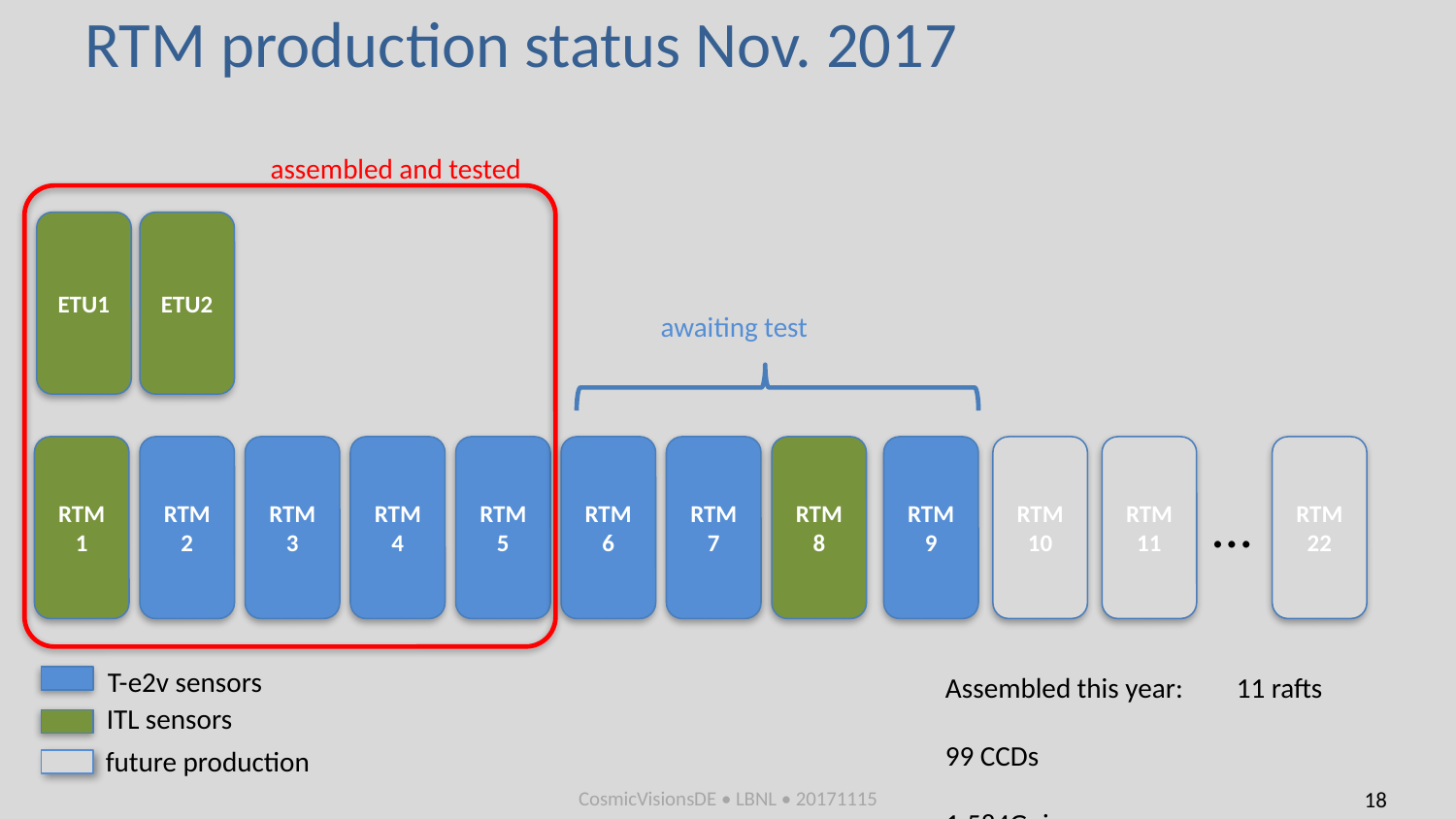

# RTM production status Nov. 2017
assembled and tested

ETU1
ETU2

awaiting test
RTM1
RTM2
RTM3
RTM4
RTM5
RTM6
RTM7
RTM8
RTM9
RTM10
RTM11
RTM22
…
T-e2v sensors
Assembled this year:	11 rafts
			99 CCDs
			1.584Gpix

ITL sensors

future production